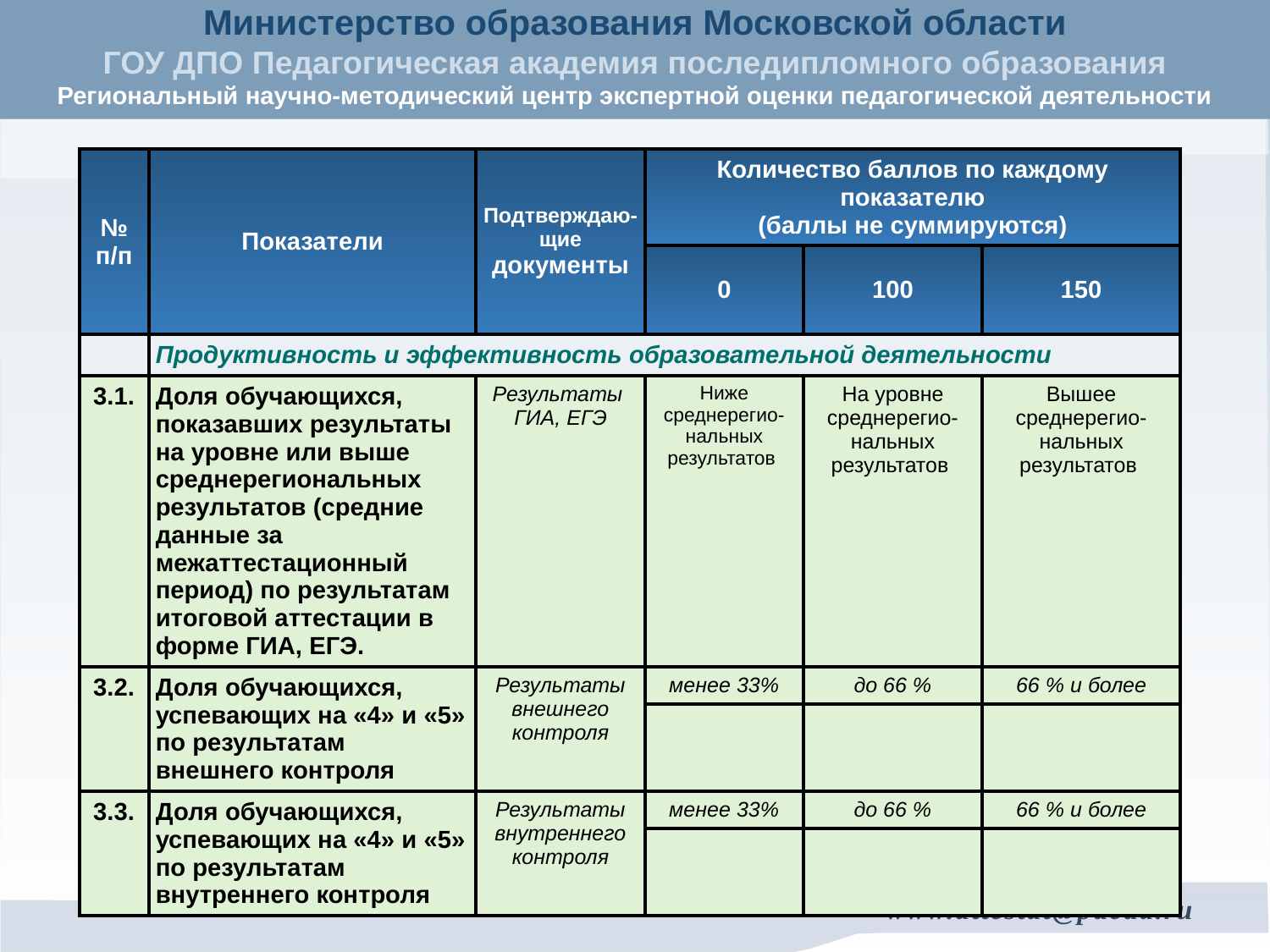

| № п/п | Показатели | Подтверждаю-щие документы | Количество баллов по каждому показателю (баллы не суммируются) |  |  |
| --- | --- | --- | --- | --- | --- |
|  |  |  | 0 | 100 | 150 |
|  | Продуктивность и эффективность образовательной деятельности |  |  |  |  |
| 3.1. | Доля обучающихся, показавших результаты на уровне или выше среднерегиональных результатов (средние данные за межаттестационный период) по результатам итоговой аттестации в форме ГИА, ЕГЭ. | Результаты ГИА, ЕГЭ | Ниже среднерегио-нальных результатов | На уровне среднерегио-нальных результатов | Вышее среднерегио-нальных результатов |
| 3.2. | Доля обучающихся, успевающих на «4» и «5» по результатам внешнего контроля | Результаты внешнего контроля | менее 33% | до 66 % | 66 % и более |
|  |  |  |  |  |  |
| 3.3. | Доля обучающихся, успевающих на «4» и «5» по результатам внутреннего контроля | Результаты внутреннего контроля | менее 33% | до 66 % | 66 % и более |
|  |  |  |  |  |  |